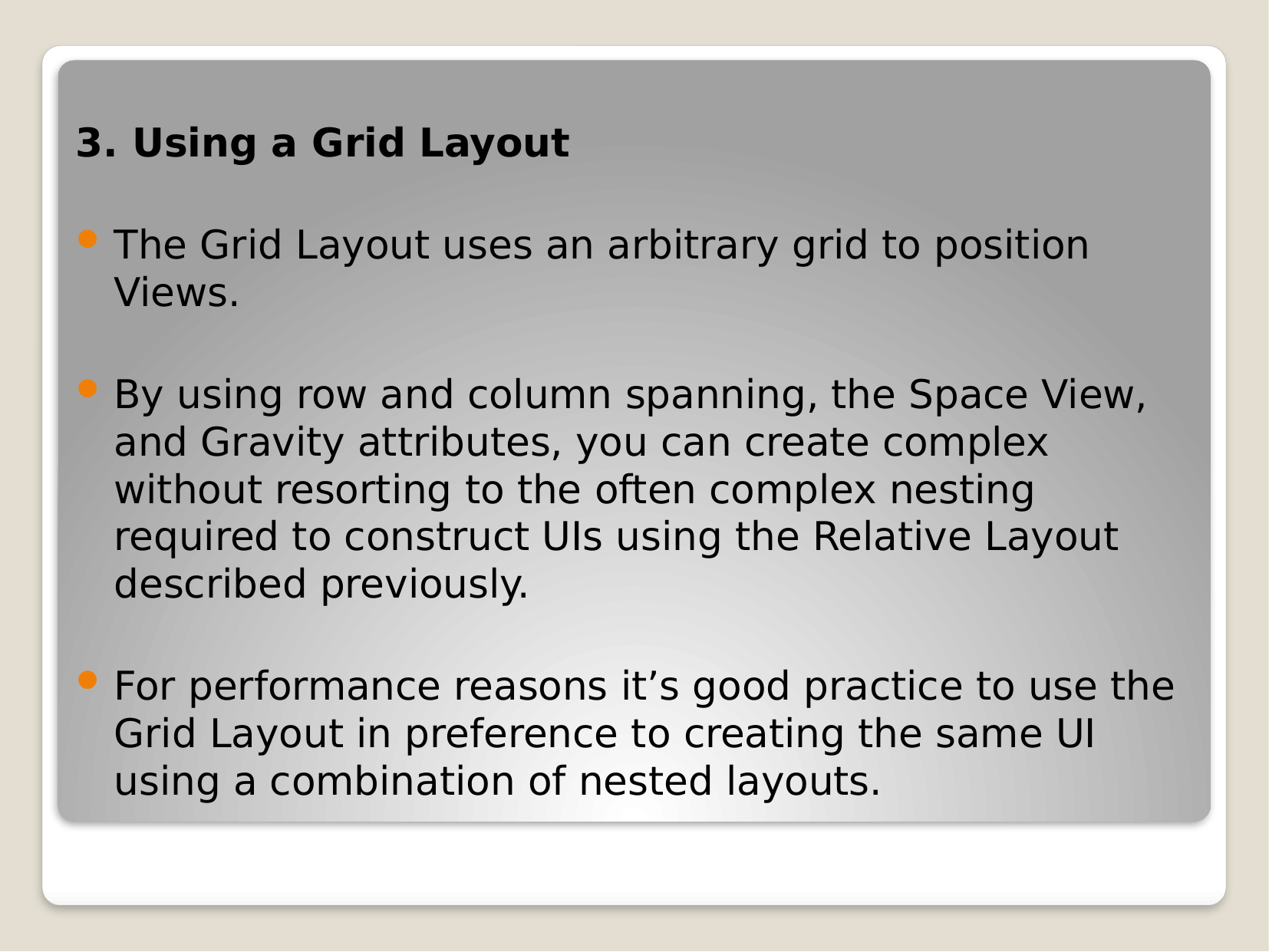

3. Using a Grid Layout

The Grid Layout uses an arbitrary grid to position Views.

By using row and column spanning, the Space View, and Gravity attributes, you can create complex without resorting to the often complex nesting required to construct UIs using the Relative Layout described previously.

For performance reasons it’s good practice to use the Grid Layout in preference to creating the same UI using a combination of nested layouts.